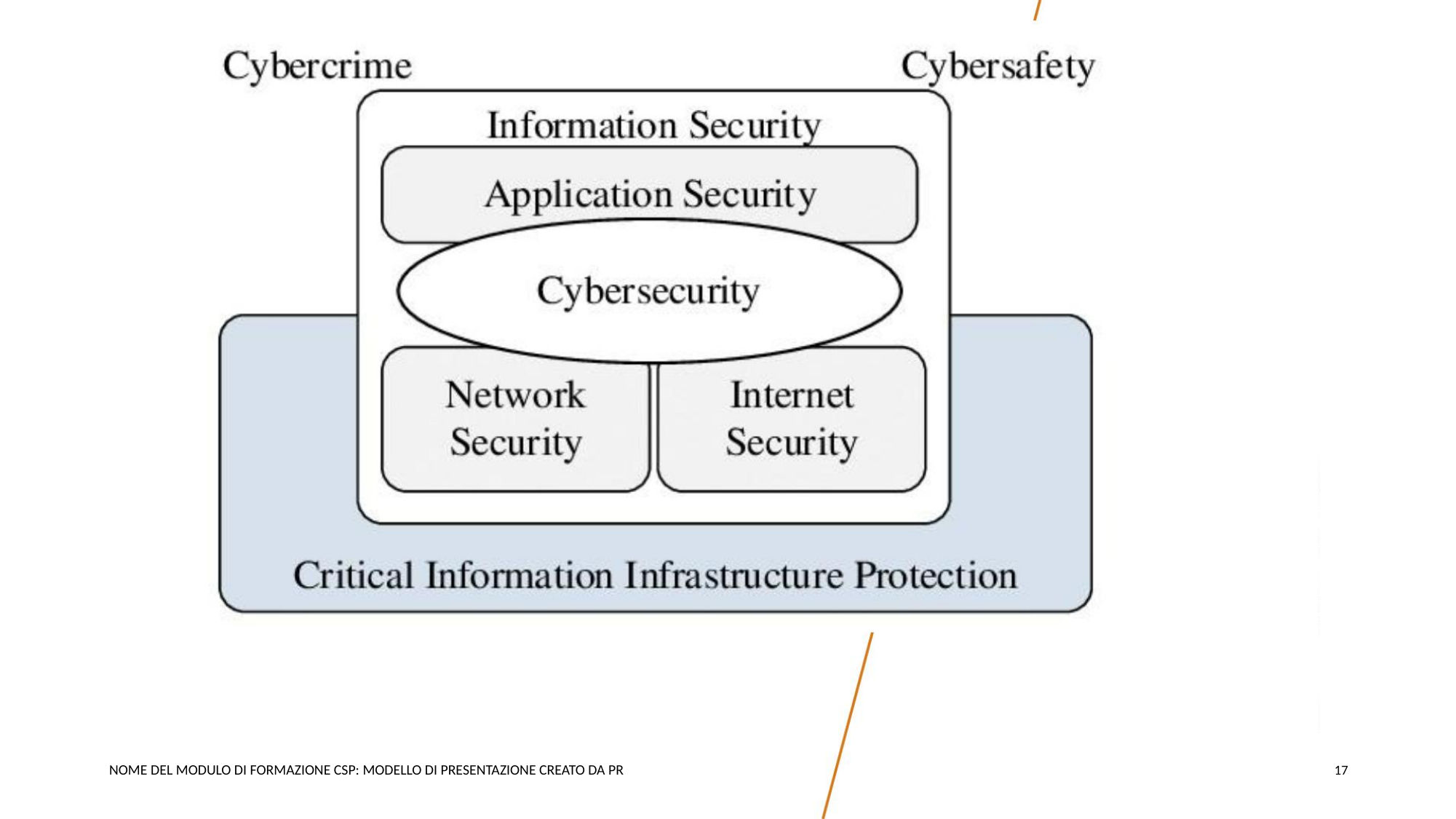

NOME DEL MODULO DI FORMAZIONE CSP: MODELLO DI PRESENTAZIONE CREATO DA PR
17